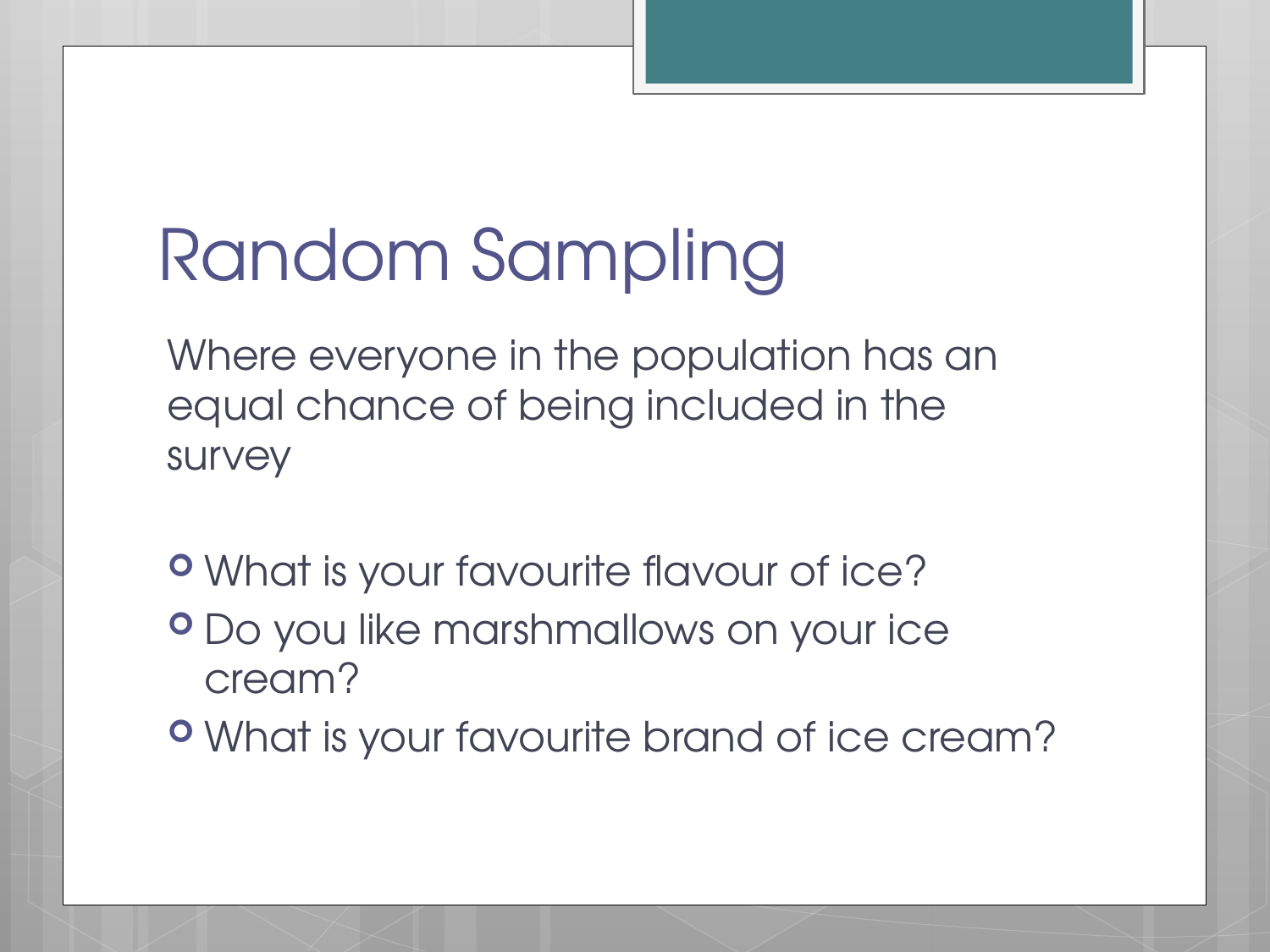

# Random Sampling
Where everyone in the population has an equal chance of being included in the survey

What is your favourite flavour of ice?
Do you like marshmallows on your ice cream?
What is your favourite brand of ice cream?